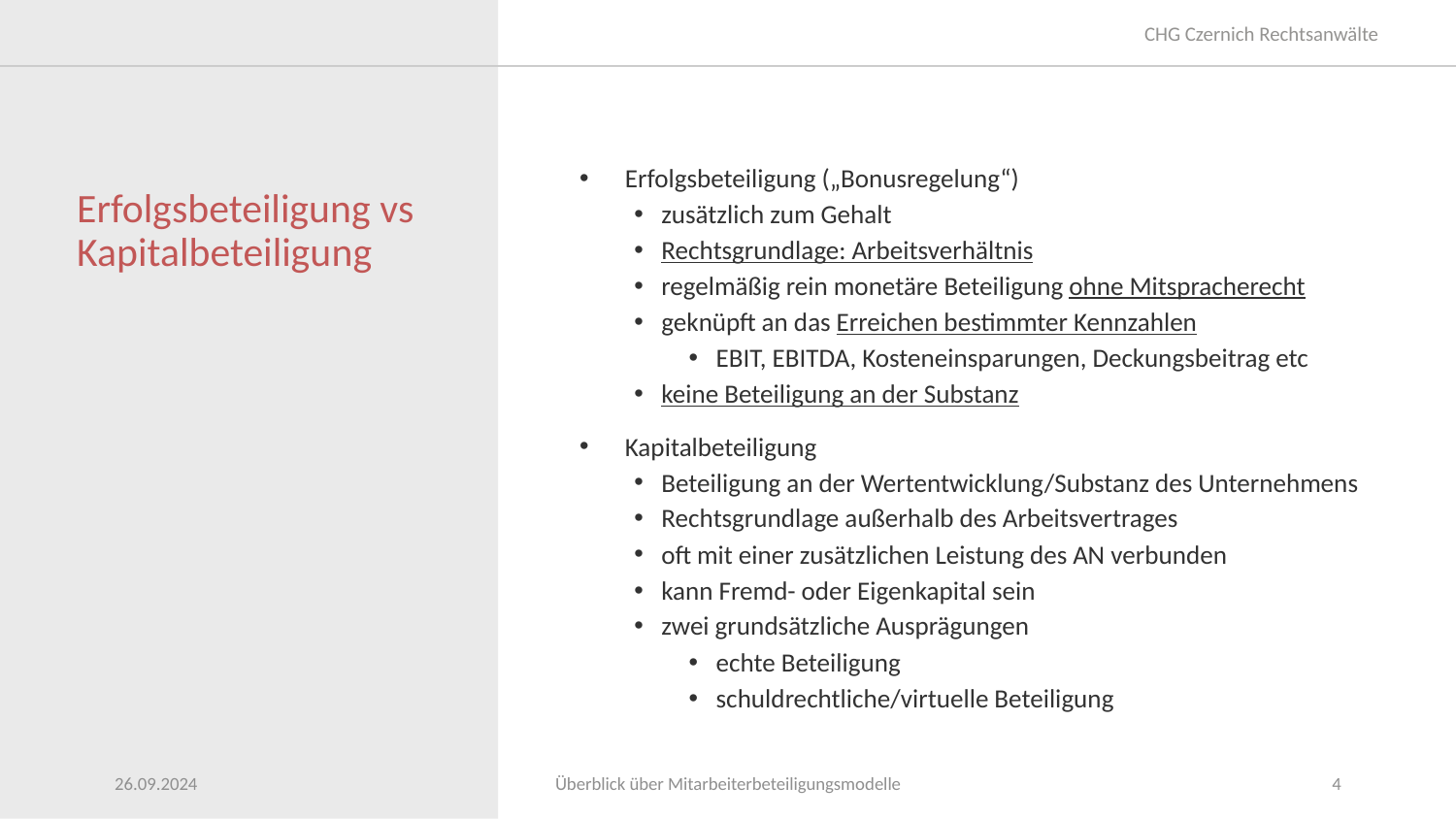

Erfolgsbeteiligung („Bonusregelung“)
zusätzlich zum Gehalt
Rechtsgrundlage: Arbeitsverhältnis
regelmäßig rein monetäre Beteiligung ohne Mitspracherecht
geknüpft an das Erreichen bestimmter Kennzahlen
EBIT, EBITDA, Kosteneinsparungen, Deckungsbeitrag etc
keine Beteiligung an der Substanz
Kapitalbeteiligung
Beteiligung an der Wertentwicklung/Substanz des Unternehmens
Rechtsgrundlage außerhalb des Arbeitsvertrages
oft mit einer zusätzlichen Leistung des AN verbunden
kann Fremd- oder Eigenkapital sein
zwei grundsätzliche Ausprägungen
echte Beteiligung
schuldrechtliche/virtuelle Beteiligung

# Erfolgsbeteiligung vs Kapitalbeteiligung
26.09.2024
Überblick über Mitarbeiterbeteiligungsmodelle
4